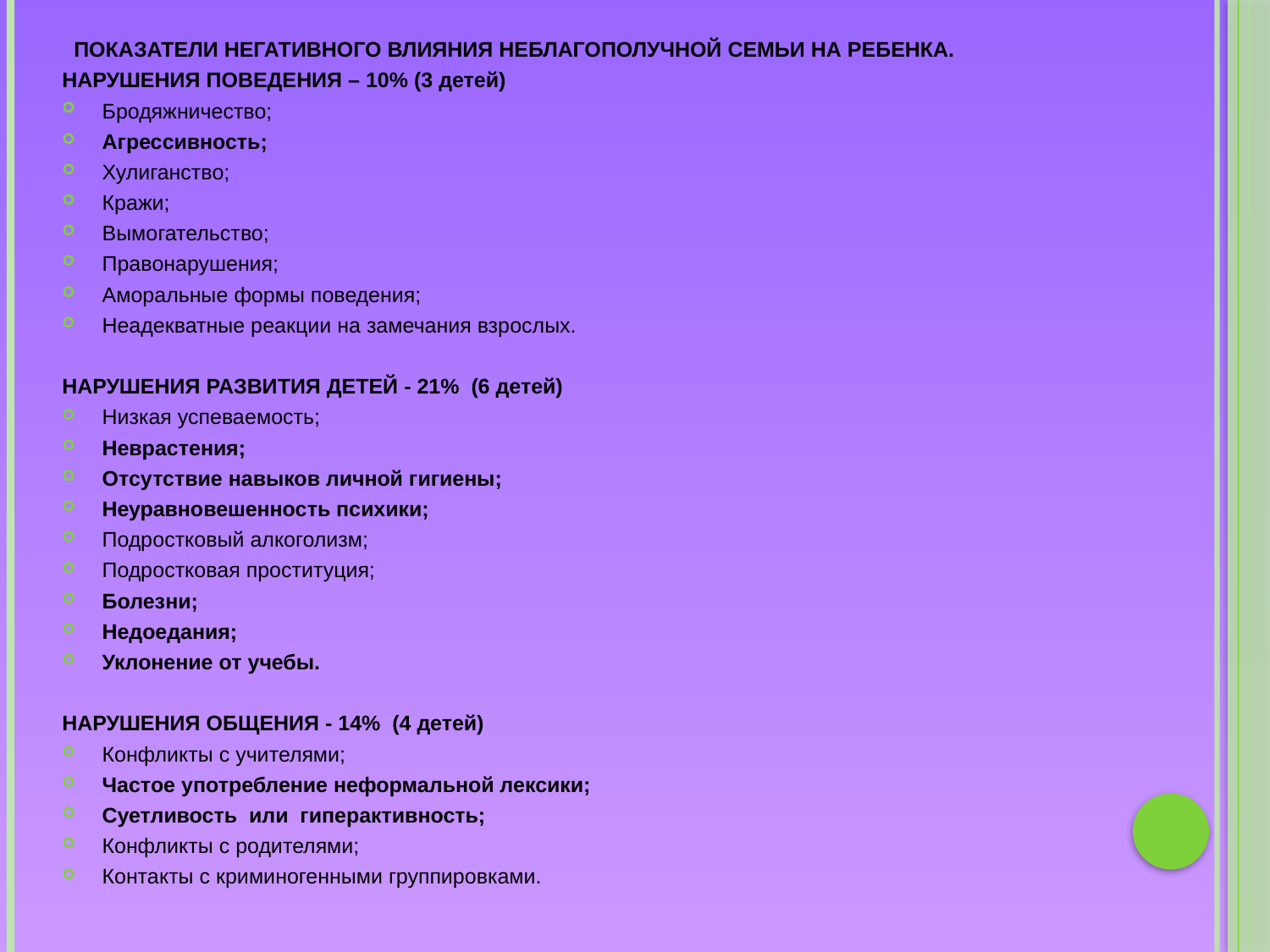

ПОКАЗАТЕЛИ НЕГАТИВНОГО ВЛИЯНИЯ НЕБЛАГОПОЛУЧНОЙ СЕМЬИ НА РЕБЕНКА.
НАРУШЕНИЯ ПОВЕДЕНИЯ – 10% (3 детей)
Бродяжничество;
Агрессивность;
Хулиганство;
Кражи;
Вымогательство;
Правонарушения;
Аморальные формы поведения;
Неадекватные реакции на замечания взрослых.

НАРУШЕНИЯ РАЗВИТИЯ ДЕТЕЙ - 21%  (6 детей)
Низкая успеваемость;
Неврастения;
Отсутствие навыков личной гигиены;
Неуравновешенность психики;
Подростковый алкоголизм;
Подростковая проституция;
Болезни;
Недоедания;
Уклонение от учебы.

НАРУШЕНИЯ ОБЩЕНИЯ - 14%  (4 детей)
Конфликты с учителями;
Частое употребление неформальной лексики;
Суетливость  или  гиперактивность;
Конфликты с родителями;
Контакты с криминогенными группировками.